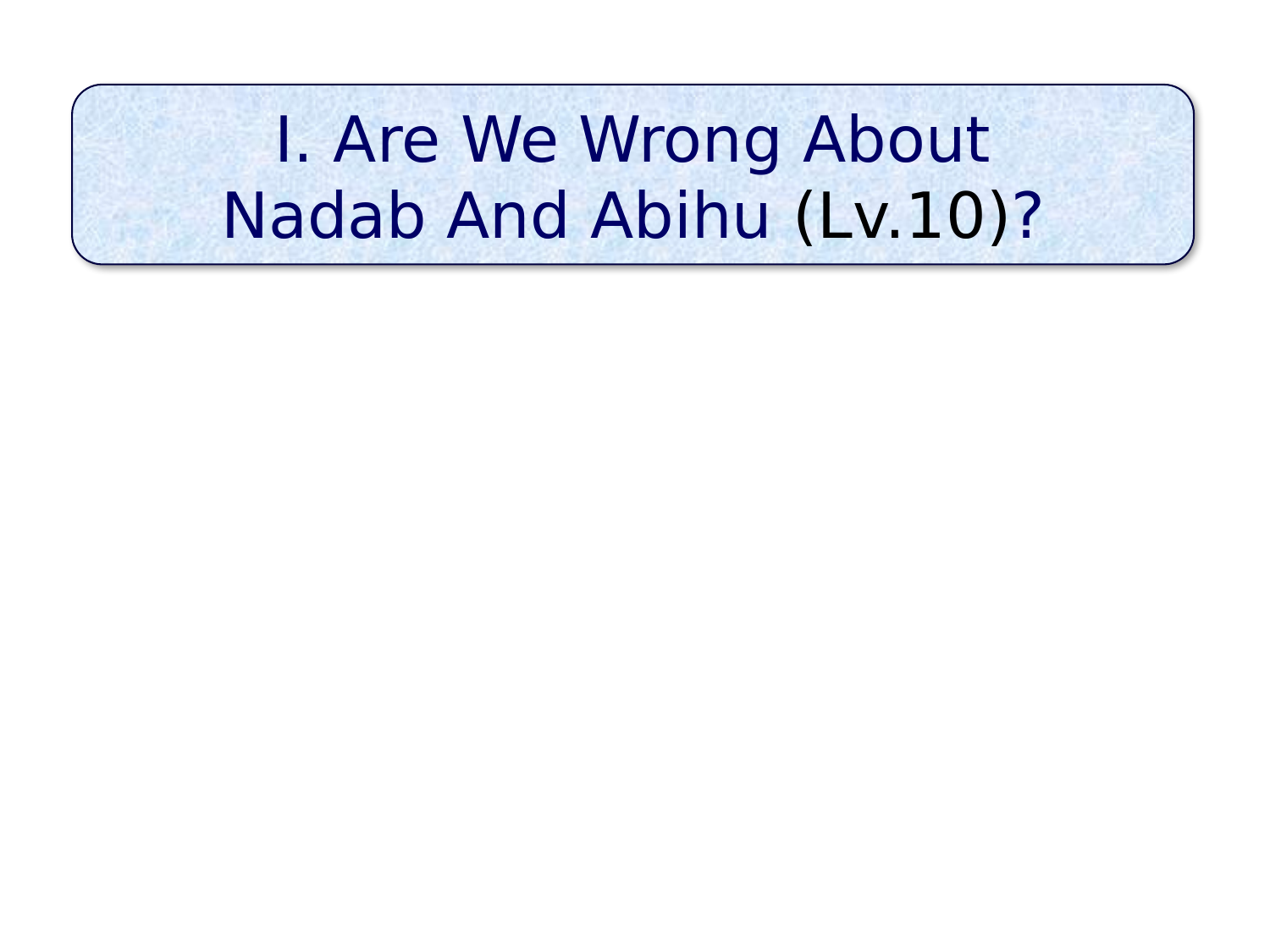

I. Are We Wrong About
Nadab And Abihu (Lv.10)?